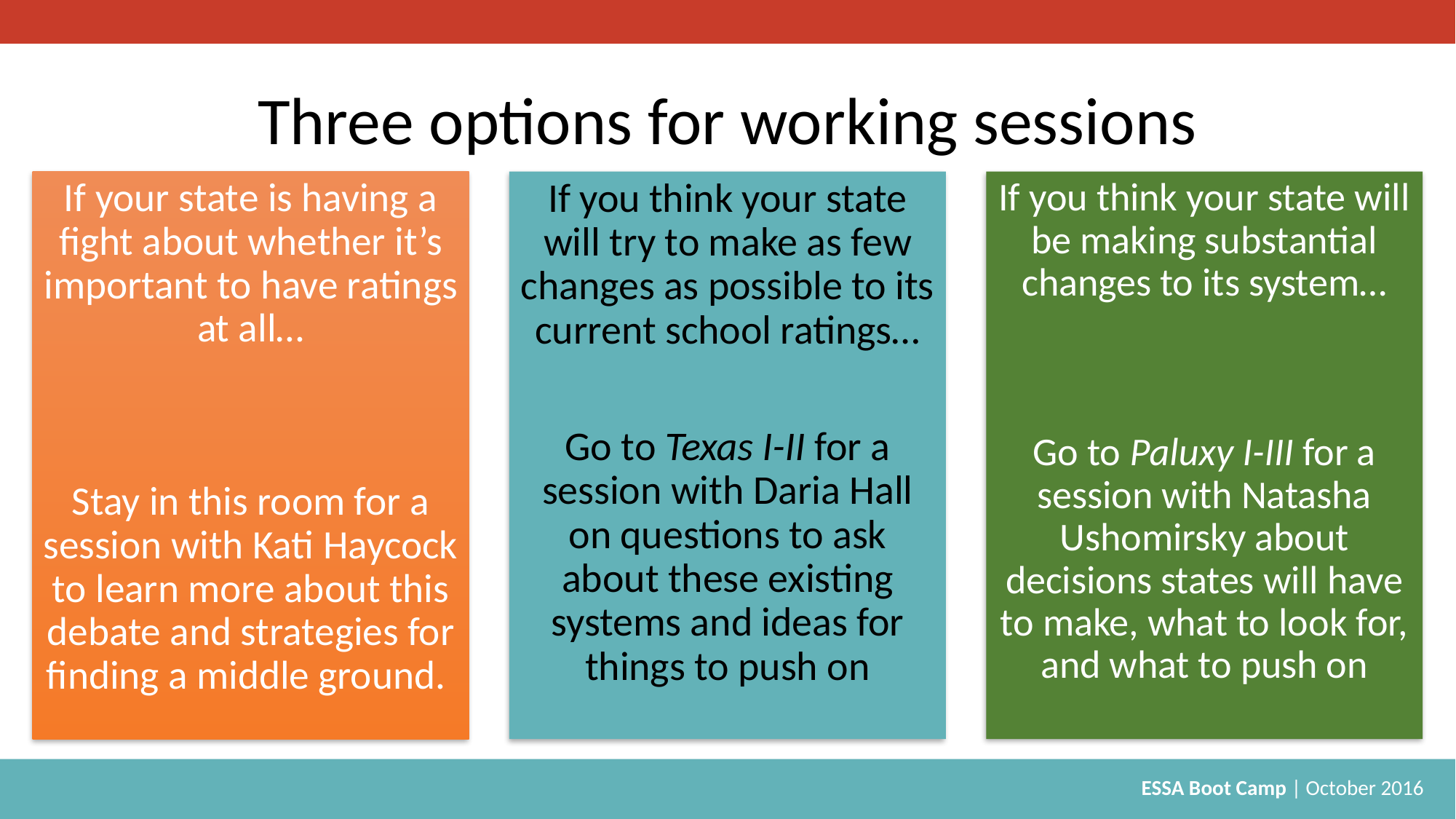

# Three options for working sessions
If you think your state will try to make as few changes as possible to its current school ratings…

Go to Texas I-II for a session with Daria Hall on questions to ask about these existing systems and ideas for things to push on
If you think your state will be making substantial changes to its system…

Go to Paluxy I-III for a session with Natasha Ushomirsky about decisions states will have to make, what to look for, and what to push on
If your state is having a fight about whether it’s important to have ratings at all…

Stay in this room for a session with Kati Haycock to learn more about this debate and strategies for finding a middle ground.